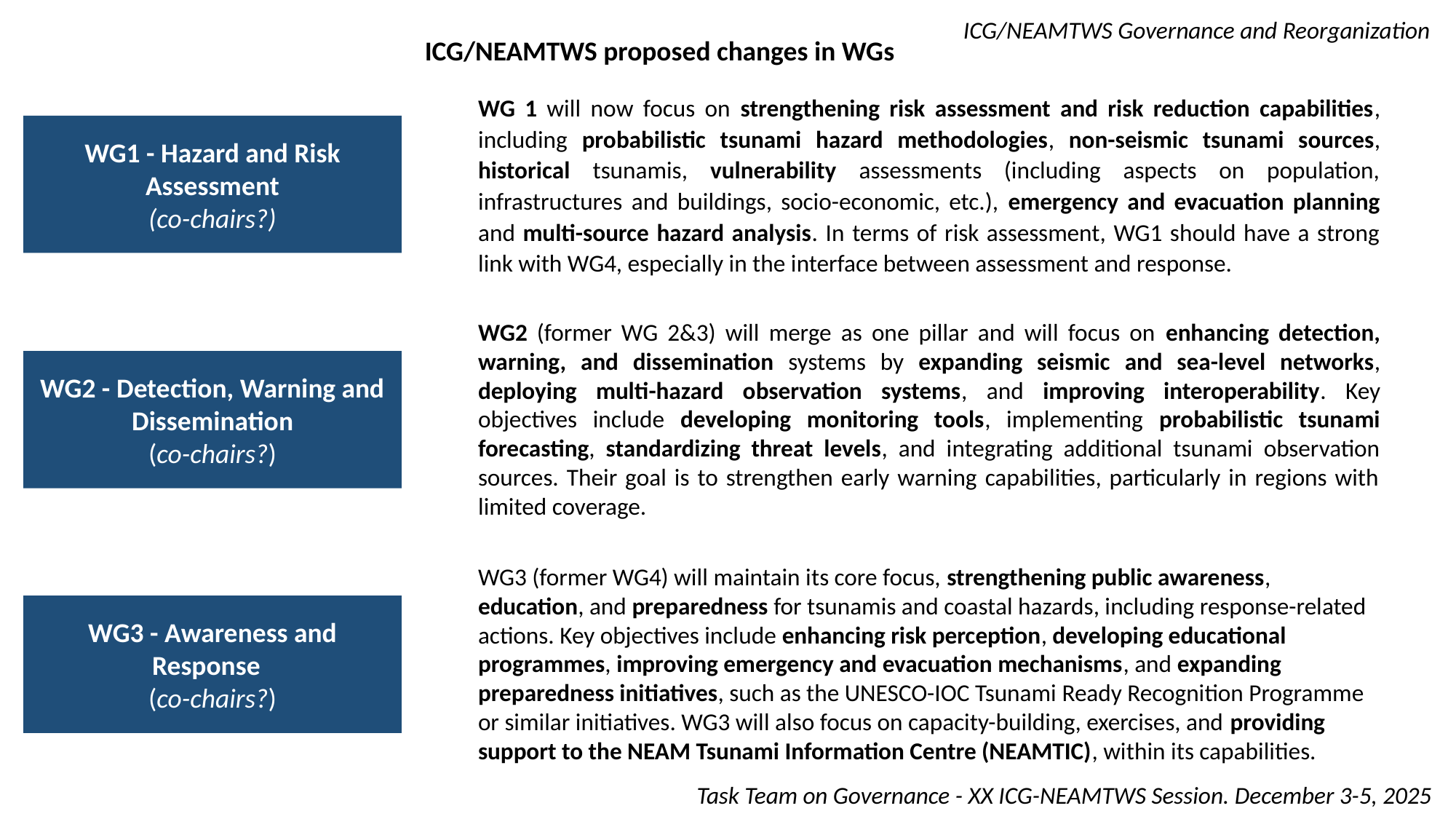

ICG/NEAMTWS proposed changes in WGs
WG 1 will now focus on strengthening risk assessment and risk reduction capabilities, including probabilistic tsunami hazard methodologies, non-seismic tsunami sources, historical tsunamis, vulnerability assessments (including aspects on population, infrastructures and buildings, socio-economic, etc.), emergency and evacuation planning and multi-source hazard analysis. In terms of risk assessment, WG1 should have a strong link with WG4, especially in the interface between assessment and response.
WG1 - Hazard and Risk Assessment
(co-chairs?)
WG2 (former WG 2&3) will merge as one pillar and will focus on enhancing detection, warning, and dissemination systems by expanding seismic and sea-level networks, deploying multi-hazard observation systems, and improving interoperability. Key objectives include developing monitoring tools, implementing probabilistic tsunami forecasting, standardizing threat levels, and integrating additional tsunami observation sources. Their goal is to strengthen early warning capabilities, particularly in regions with limited coverage.
WG2 - Detection, Warning and Dissemination
(co-chairs?)
WG3 (former WG4) will maintain its core focus, strengthening public awareness, education, and preparedness for tsunamis and coastal hazards, including response-related actions. Key objectives include enhancing risk perception, developing educational programmes, improving emergency and evacuation mechanisms, and expanding preparedness initiatives, such as the UNESCO-IOC Tsunami Ready Recognition Programme or similar initiatives. WG3 will also focus on capacity-building, exercises, and providing support to the NEAM Tsunami Information Centre (NEAMTIC), within its capabilities.
WG3 - Awareness and Response
(co-chairs?)